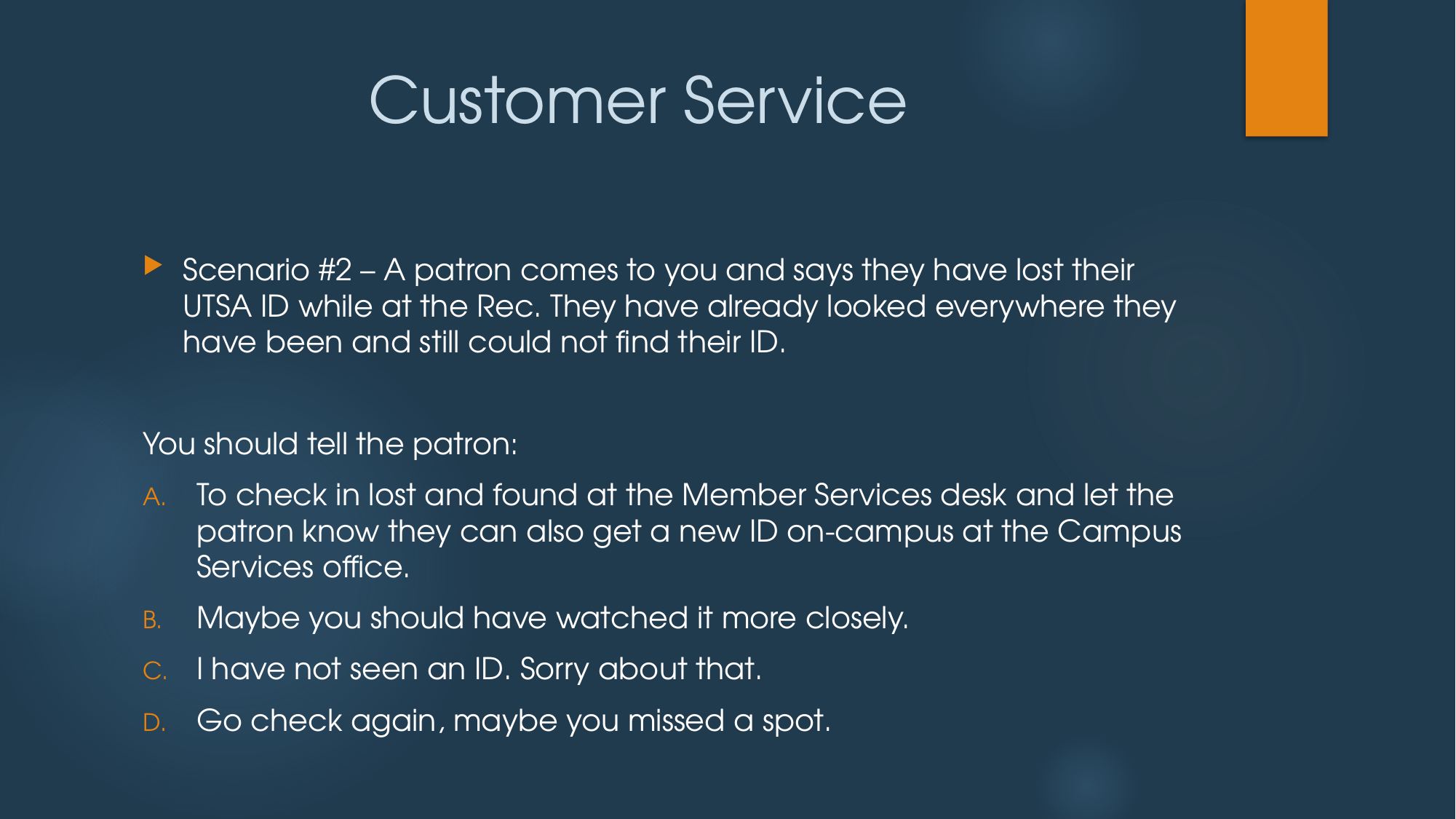

# Customer Service
Scenario #2 – A patron comes to you and says they have lost their UTSA ID while at the Rec. They have already looked everywhere they have been and still could not find their ID.

You should tell the patron:
To check in lost and found at the Member Services desk and let the patron know they can also get a new ID on-campus at the Campus Services office.
Maybe you should have watched it more closely.
I have not seen an ID. Sorry about that.
Go check again, maybe you missed a spot.